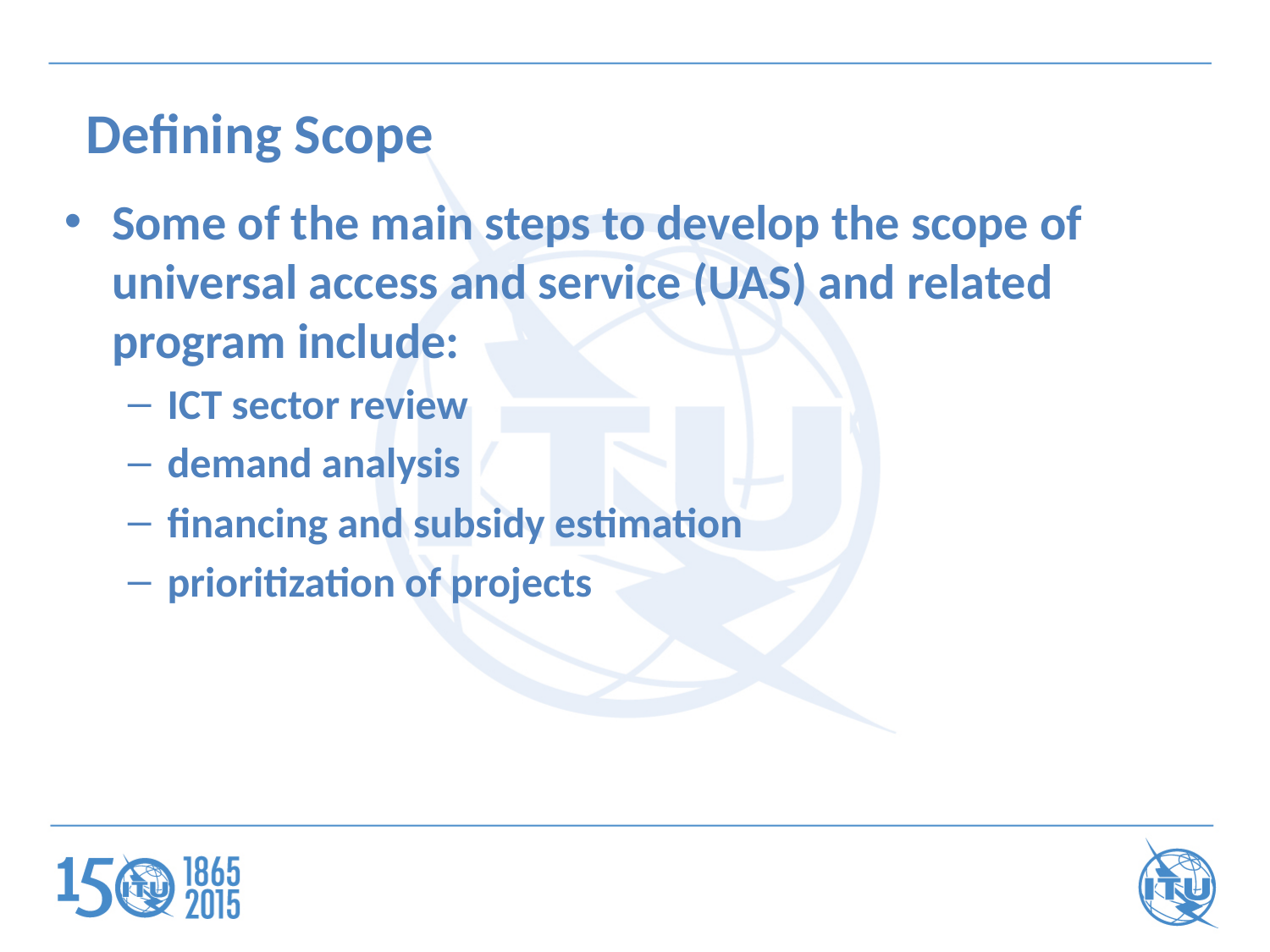

Defining Scope
Some of the main steps to develop the scope of  universal access and service (UAS) and related program include:
ICT sector review
demand analysis
financing and subsidy estimation
prioritization of projects